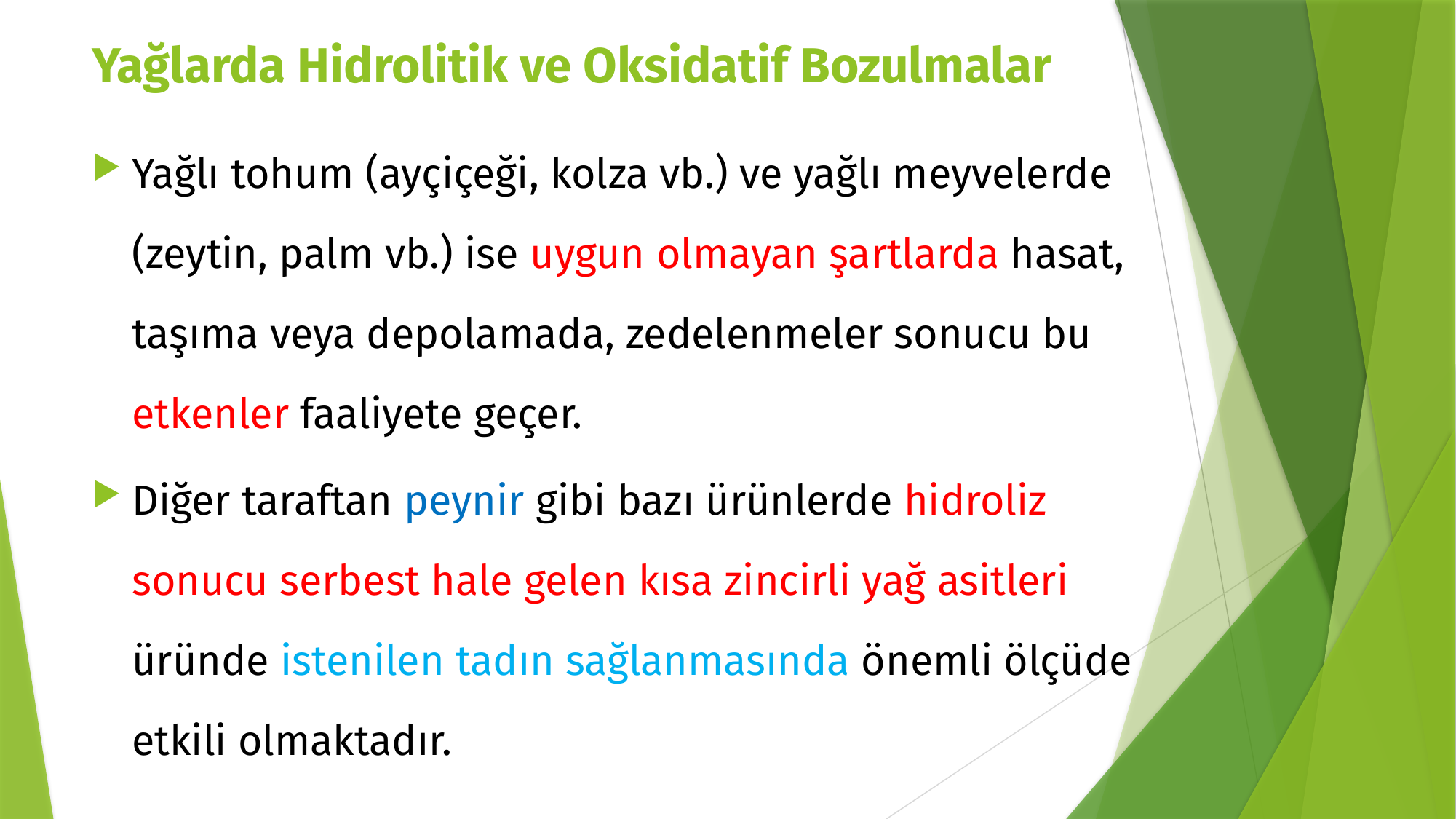

Yağlarda Hidrolitik ve Oksidatif Bozulmalar
Yağlı tohum (ayçiçeği, kolza vb.) ve yağlı meyvelerde (zeytin, palm vb.) ise uygun olmayan şartlarda hasat, taşıma veya depolamada, zedelenmeler sonucu bu etkenler faaliyete geçer.
Diğer taraftan peynir gibi bazı ürünlerde hidroliz sonucu serbest hale gelen kısa zincirli yağ asitleri üründe istenilen tadın sağlanmasında önemli ölçüde etkili olmaktadır.